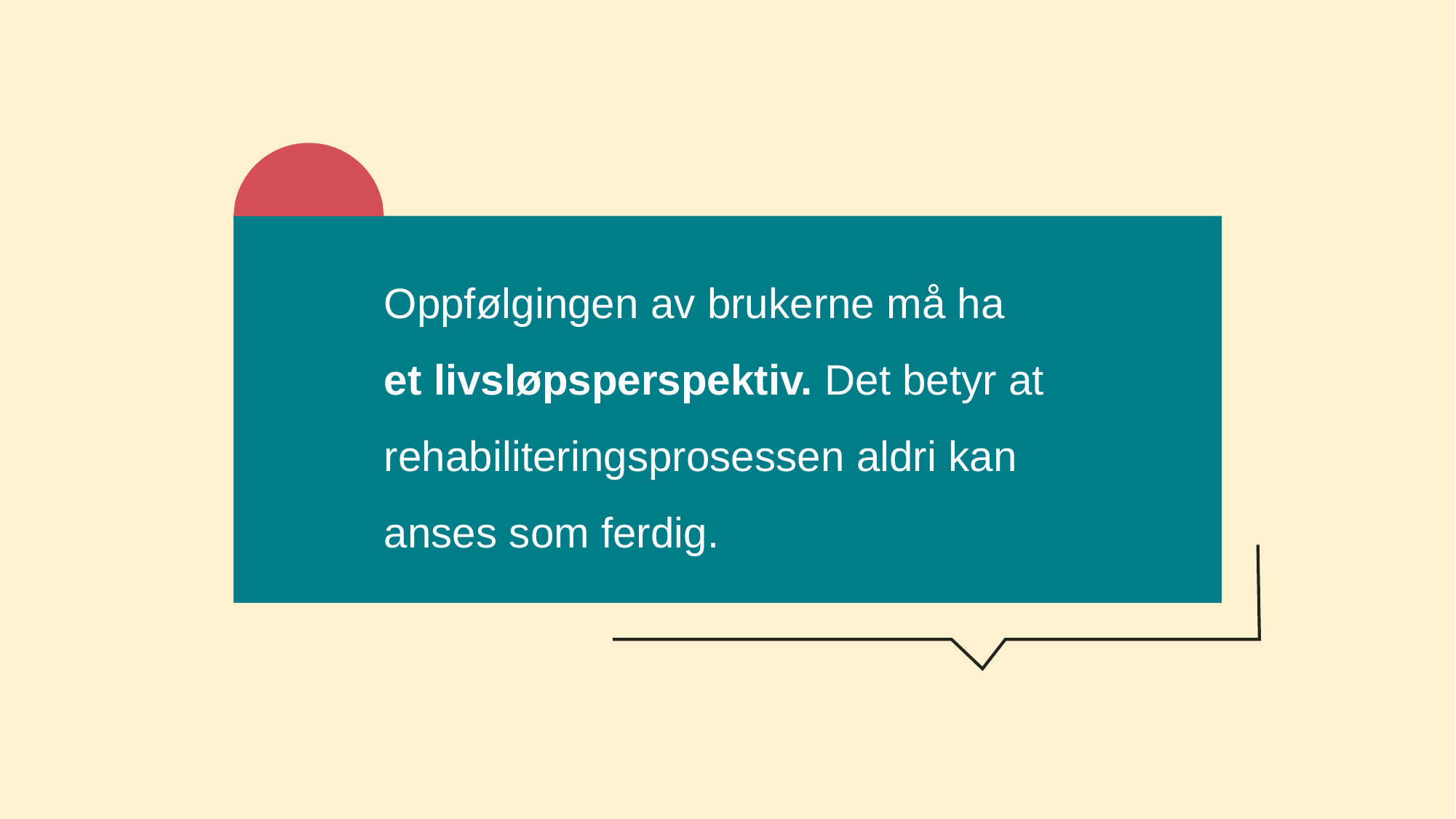

Oppfølgingen av brukerne må ha
et livsløpsperspektiv. Det betyr at rehabiliteringsprosessen aldri kan
anses som ferdig.